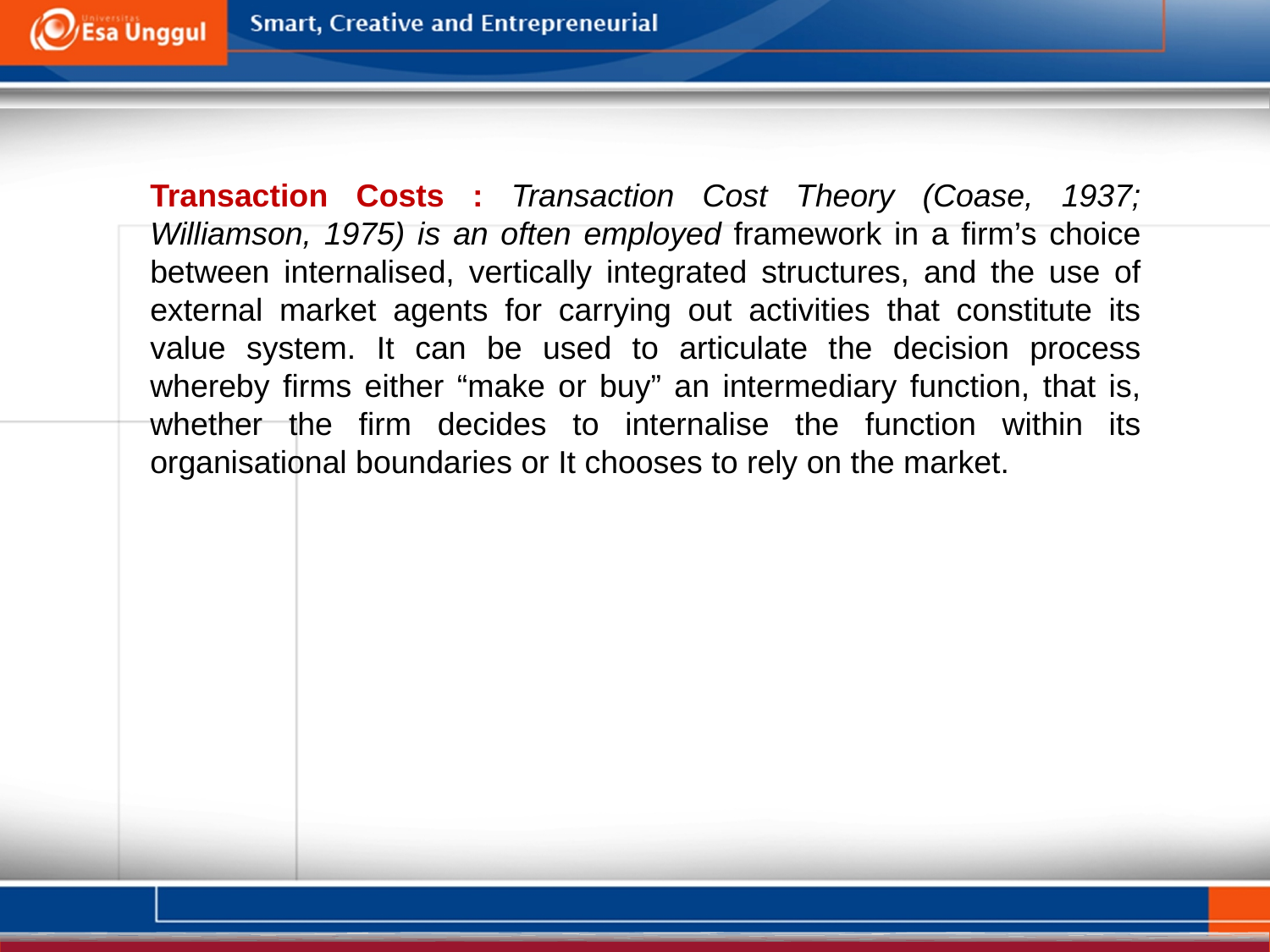

Transaction Costs : Transaction Cost Theory (Coase, 1937; Williamson, 1975) is an often employed framework in a firm’s choice between internalised, vertically integrated structures, and the use of external market agents for carrying out activities that constitute its value system. It can be used to articulate the decision process whereby firms either “make or buy” an intermediary function, that is, whether the firm decides to internalise the function within its organisational boundaries or It chooses to rely on the market.